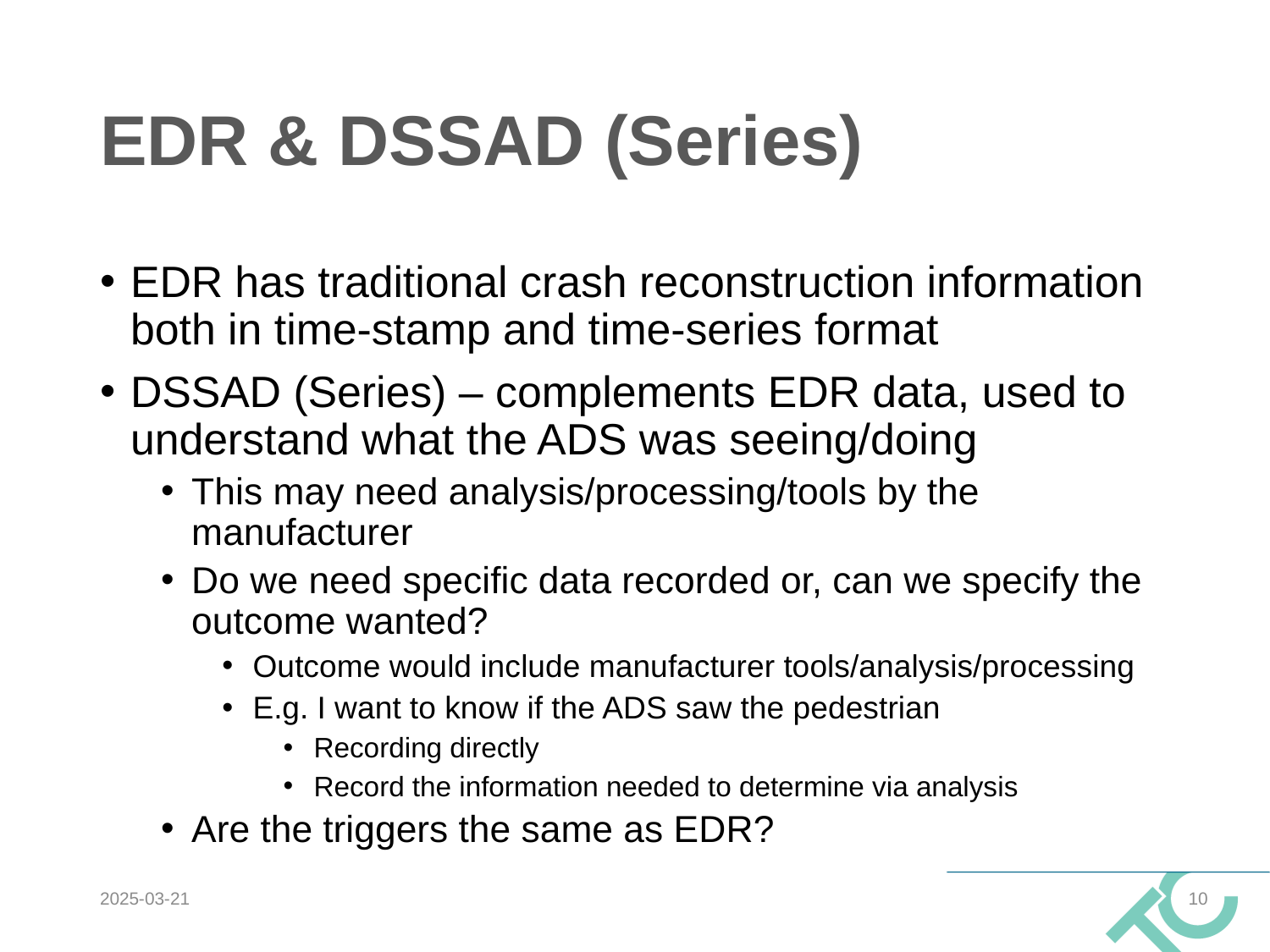

# EDR & DSSAD (Series)
EDR has traditional crash reconstruction information both in time-stamp and time-series format
DSSAD (Series) – complements EDR data, used to understand what the ADS was seeing/doing
This may need analysis/processing/tools by the manufacturer
Do we need specific data recorded or, can we specify the outcome wanted?
Outcome would include manufacturer tools/analysis/processing
E.g. I want to know if the ADS saw the pedestrian
Recording directly
Record the information needed to determine via analysis
Are the triggers the same as EDR?
2025-03-21
10